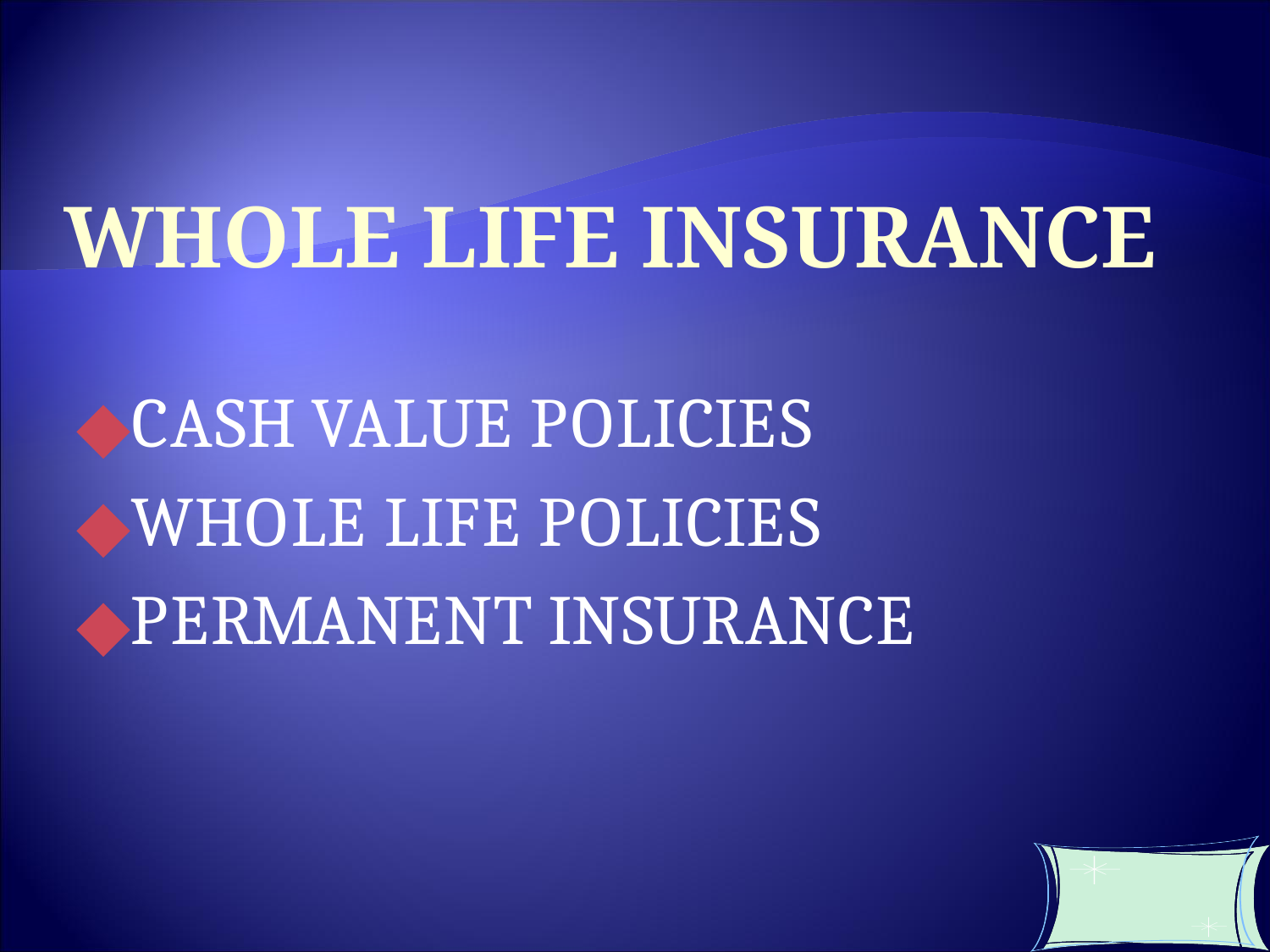

WHOLE LIFE INSURANCE
CASH VALUE POLICIES
WHOLE LIFE POLICIES
PERMANENT INSURANCE